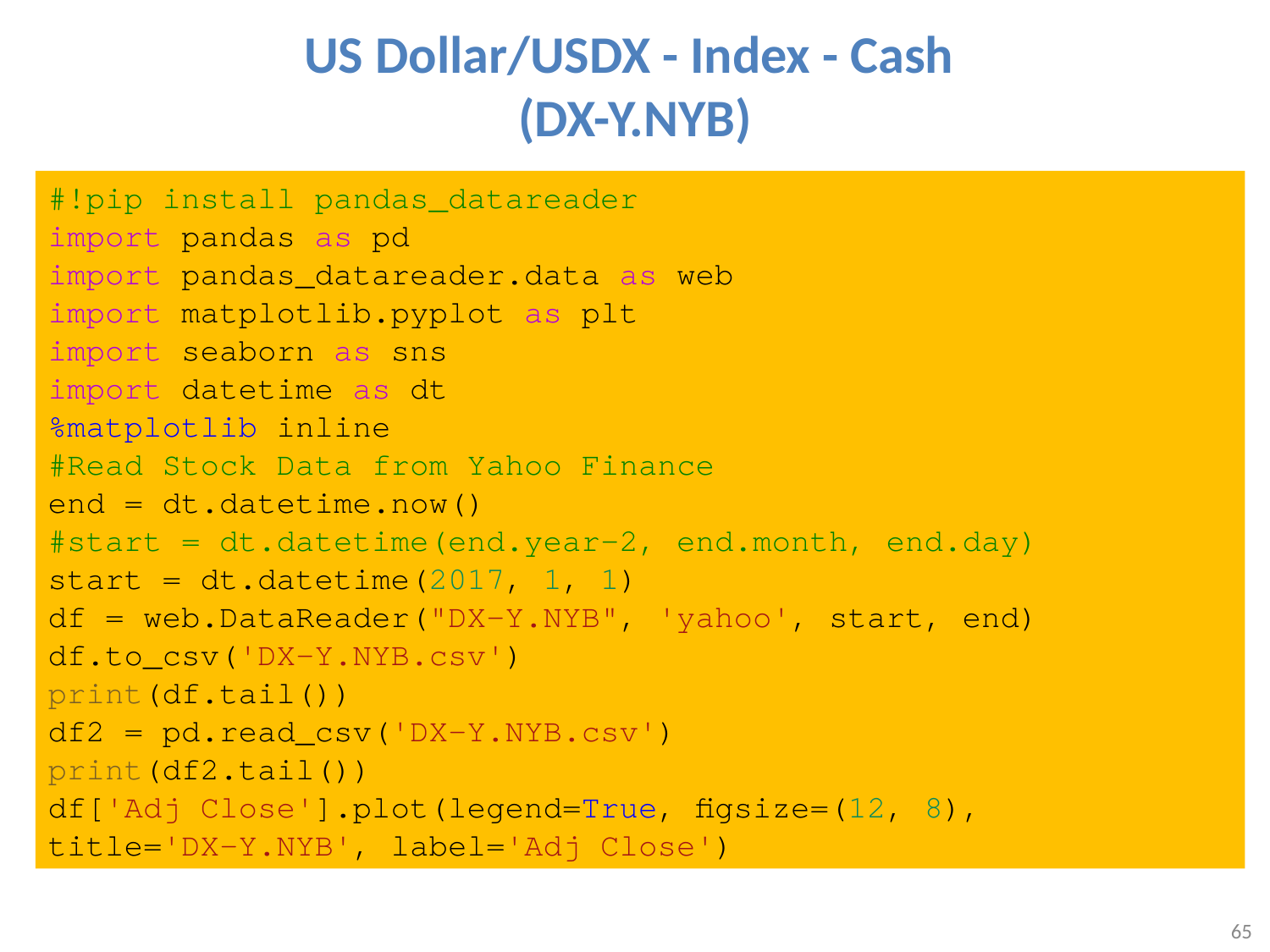

# US Dollar/USDX - Index - Cash (DX-Y.NYB)
#!pip install pandas_datareader
import pandas as pd
import pandas_datareader.data as web
import matplotlib.pyplot as plt
import seaborn as sns
import datetime as dt
%matplotlib inline
#Read Stock Data from Yahoo Finance
end = dt.datetime.now()
#start = dt.datetime(end.year-2, end.month, end.day)
start = dt.datetime(2017, 1, 1)
df = web.DataReader("DX-Y.NYB", 'yahoo', start, end)
df.to_csv('DX-Y.NYB.csv')
print(df.tail())
df2 = pd.read_csv('DX-Y.NYB.csv')
print(df2.tail())
df['Adj Close'].plot(legend=True, figsize=(12, 8), 
title='DX-Y.NYB', label='Adj Close')
65